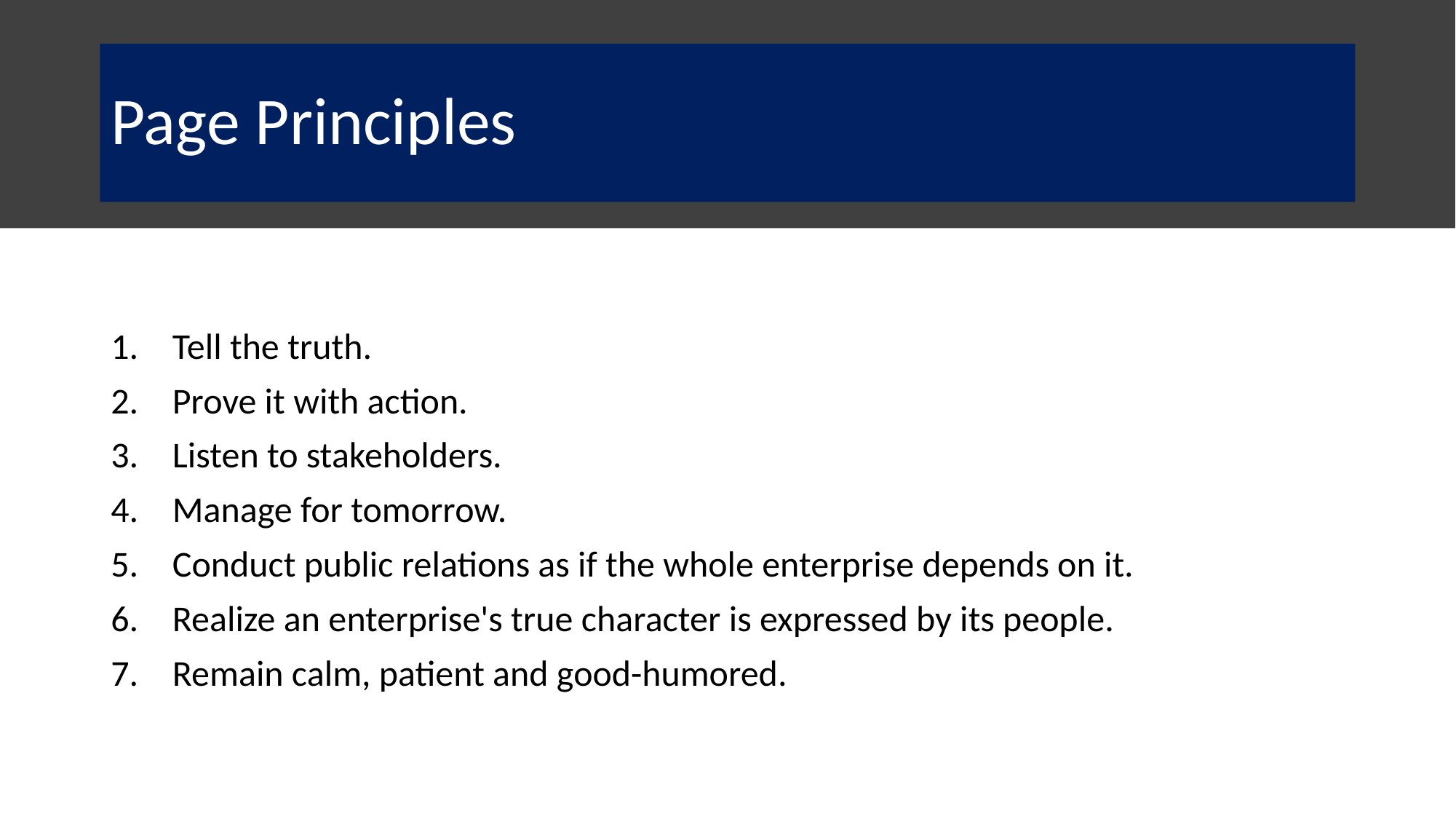

# Page Principles
Tell the truth.
Prove it with action.
Listen to stakeholders.
Manage for tomorrow.
Conduct public relations as if the whole enterprise depends on it.
Realize an enterprise's true character is expressed by its people.
Remain calm, patient and good-humored.